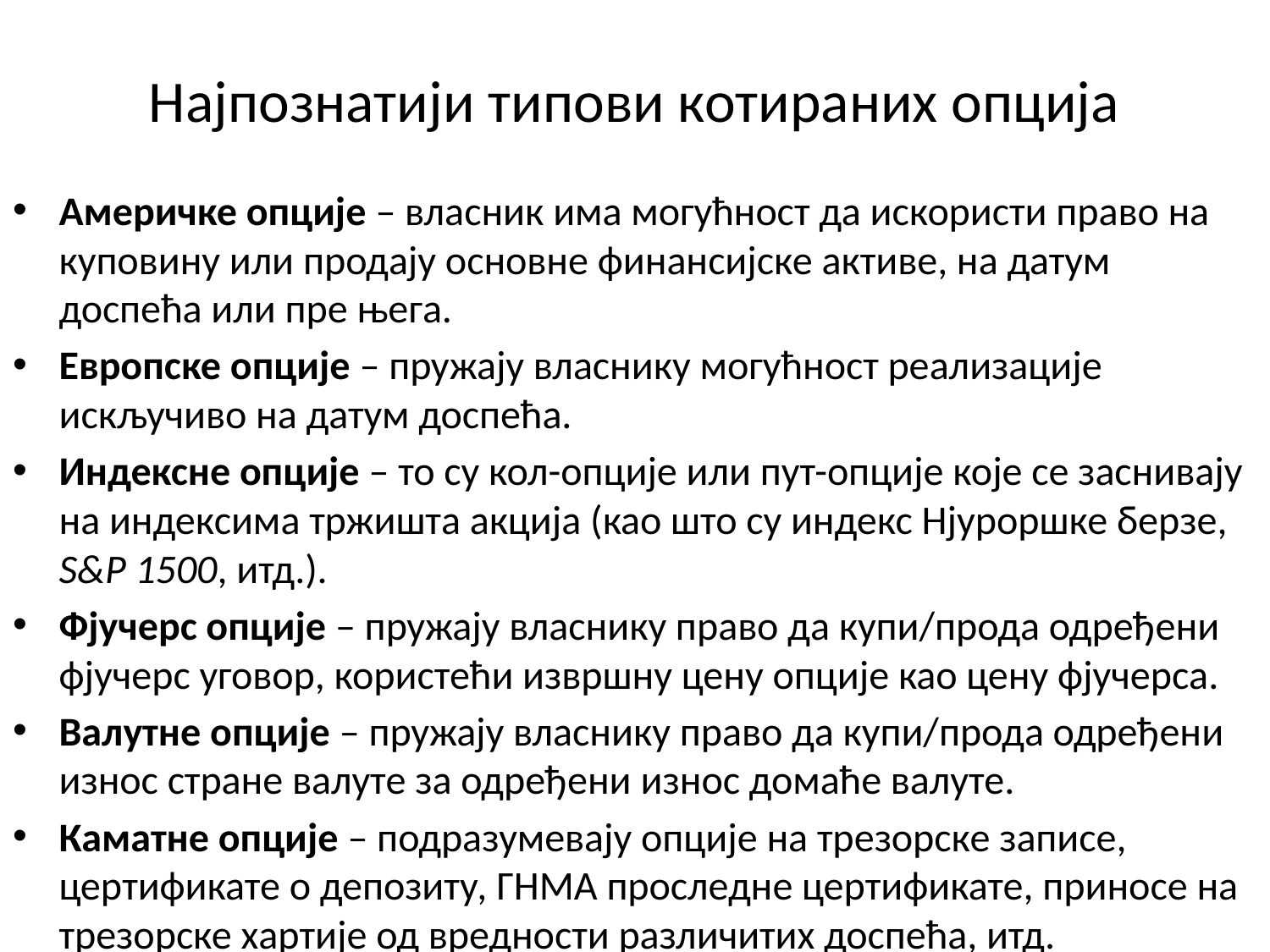

# Најпознатији типови котираних опција
Америчке опције – власник има могућност да искористи право на куповину или продају основне финансијске активе, на датум доспећа или пре њега.
Европске опције – пружају власнику могућност реализације искључиво на датум доспећа.
Индексне опције – то су кол-опције или пут-опције које се заснивају на индексима тржишта акција (као што су индекс Нјуроршке берзе, S&P 1500, итд.).
Фјучерс опције – пружају власнику право да купи/прода одређени фјучерс уговор, користећи извршну цену опције као цену фјучерса.
Валутне опције – пружају власнику право да купи/прода одређени износ стране валуте за одређени износ домаће валуте.
Каматне опције – подразумевају опције на трезорске записе, цертификате о депозиту, ГНМА проследне цертификате, приносе на трезорске хартије од вредности различитих доспећа, итд.